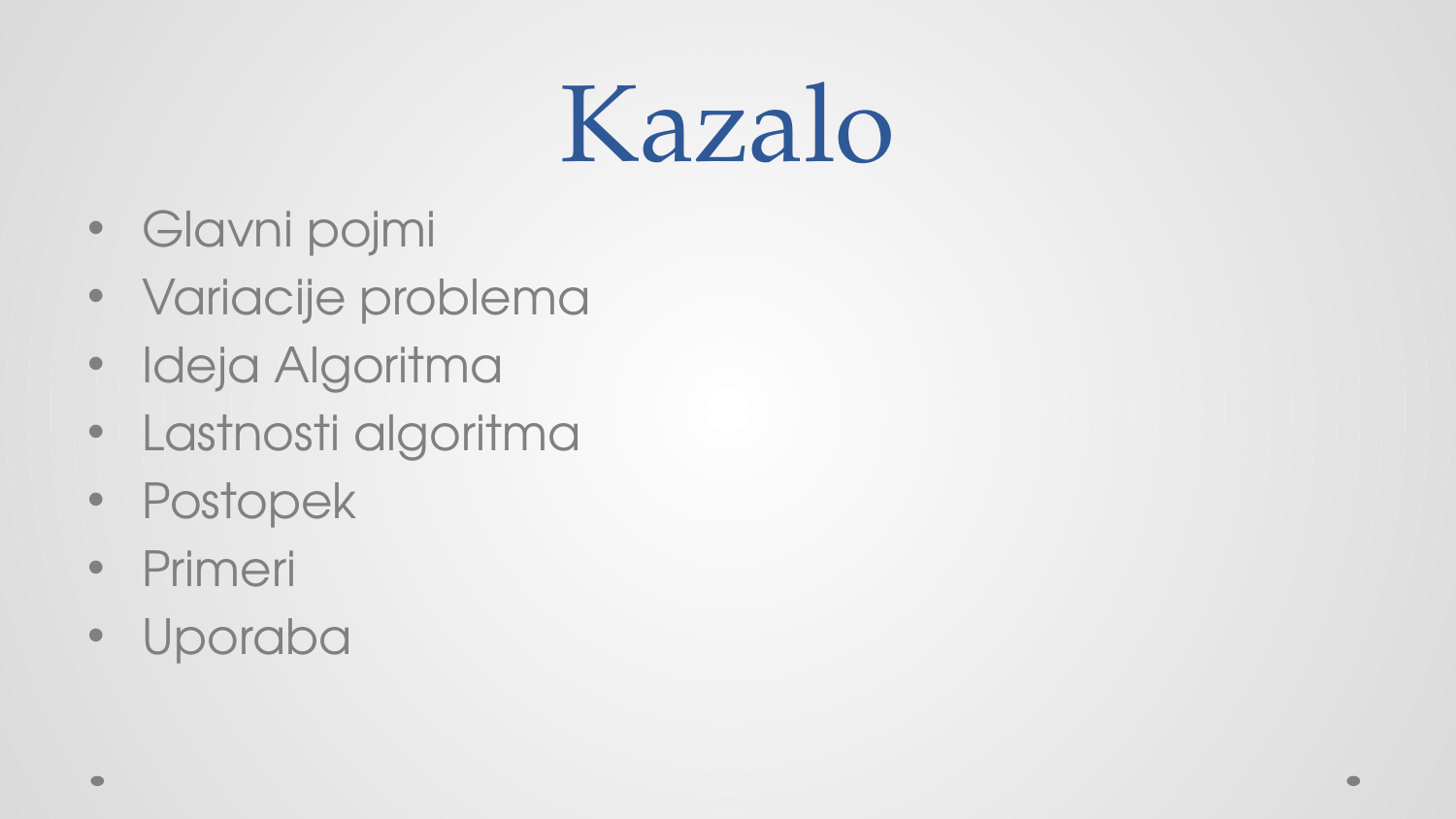

# Kazalo
Glavni pojmi
Variacije problema
Ideja Algoritma
Lastnosti algoritma
Postopek
Primeri
Uporaba